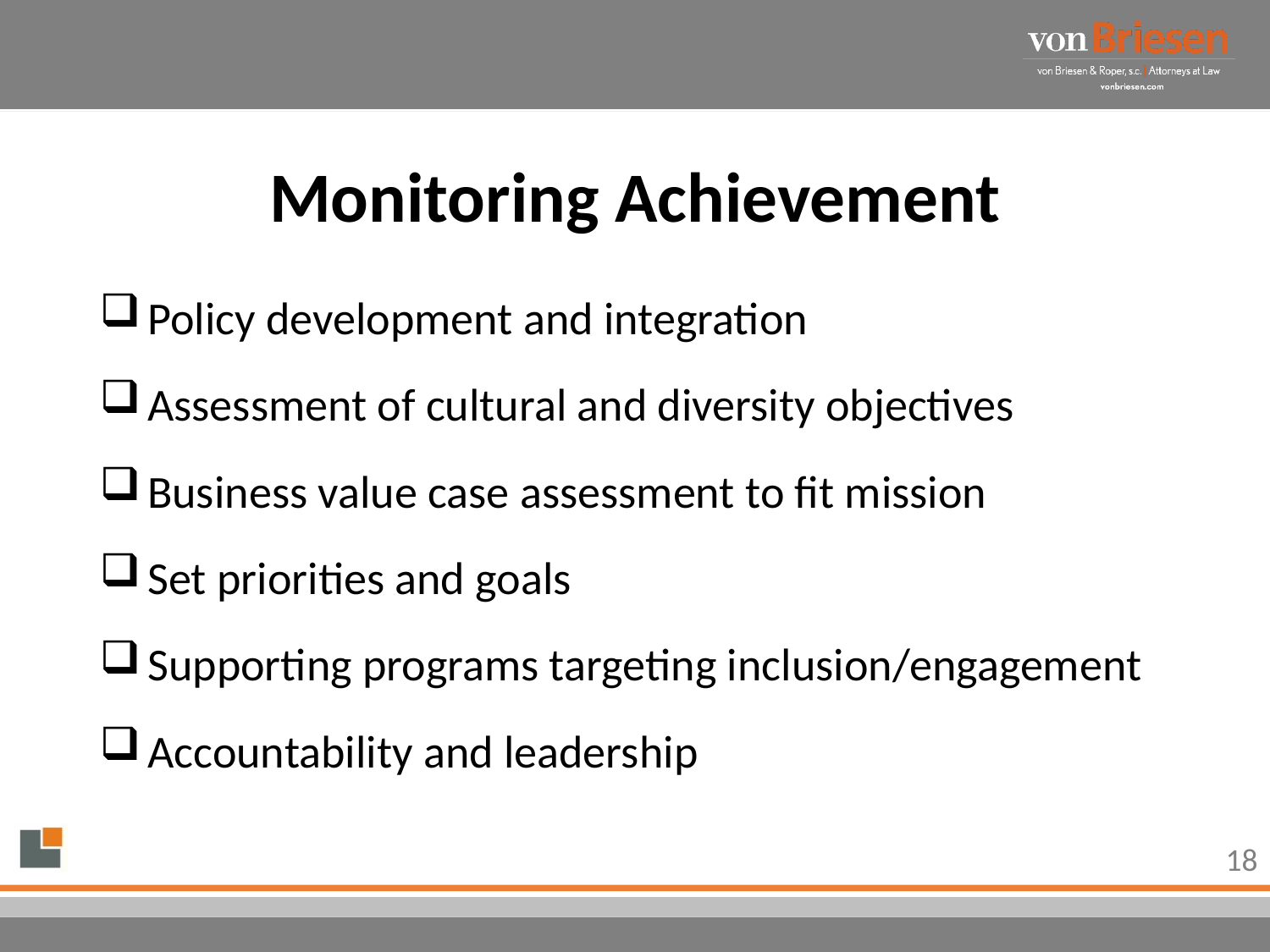

# Monitoring Achievement
Policy development and integration
Assessment of cultural and diversity objectives
Business value case assessment to fit mission
Set priorities and goals
Supporting programs targeting inclusion/engagement
Accountability and leadership
18